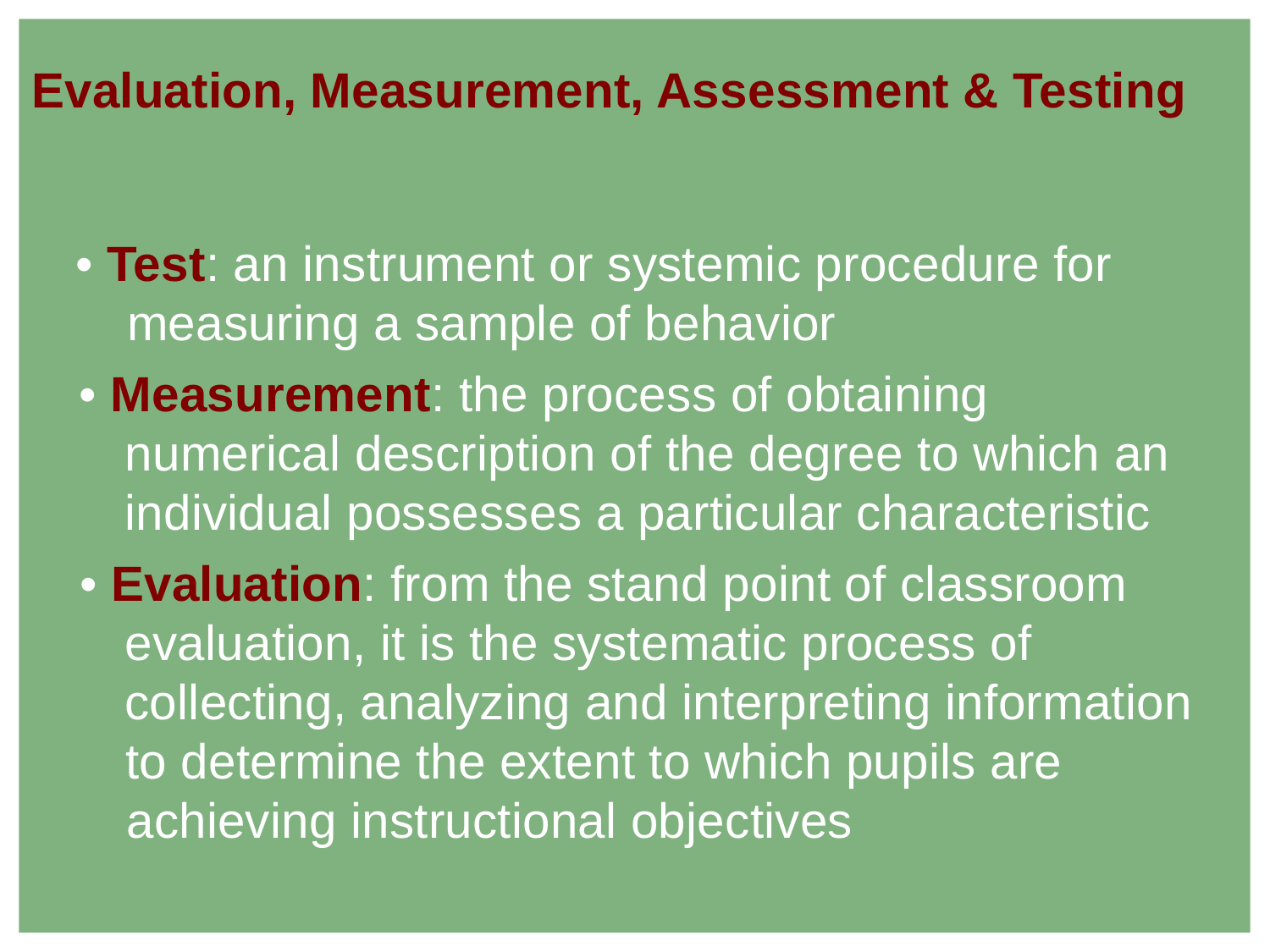

Evaluation, Measurement, Assessment & Testing
• Test: an instrument or systemic procedure for
measuring a sample of behavior
• Measurement: the process of obtaining
numerical description of the degree to which an
individual possesses a particular characteristic
• Evaluation: from the stand point of classroom
evaluation, it is the systematic process of
collecting, analyzing and interpreting information
to determine the extent to which pupils are
achieving instructional objectives